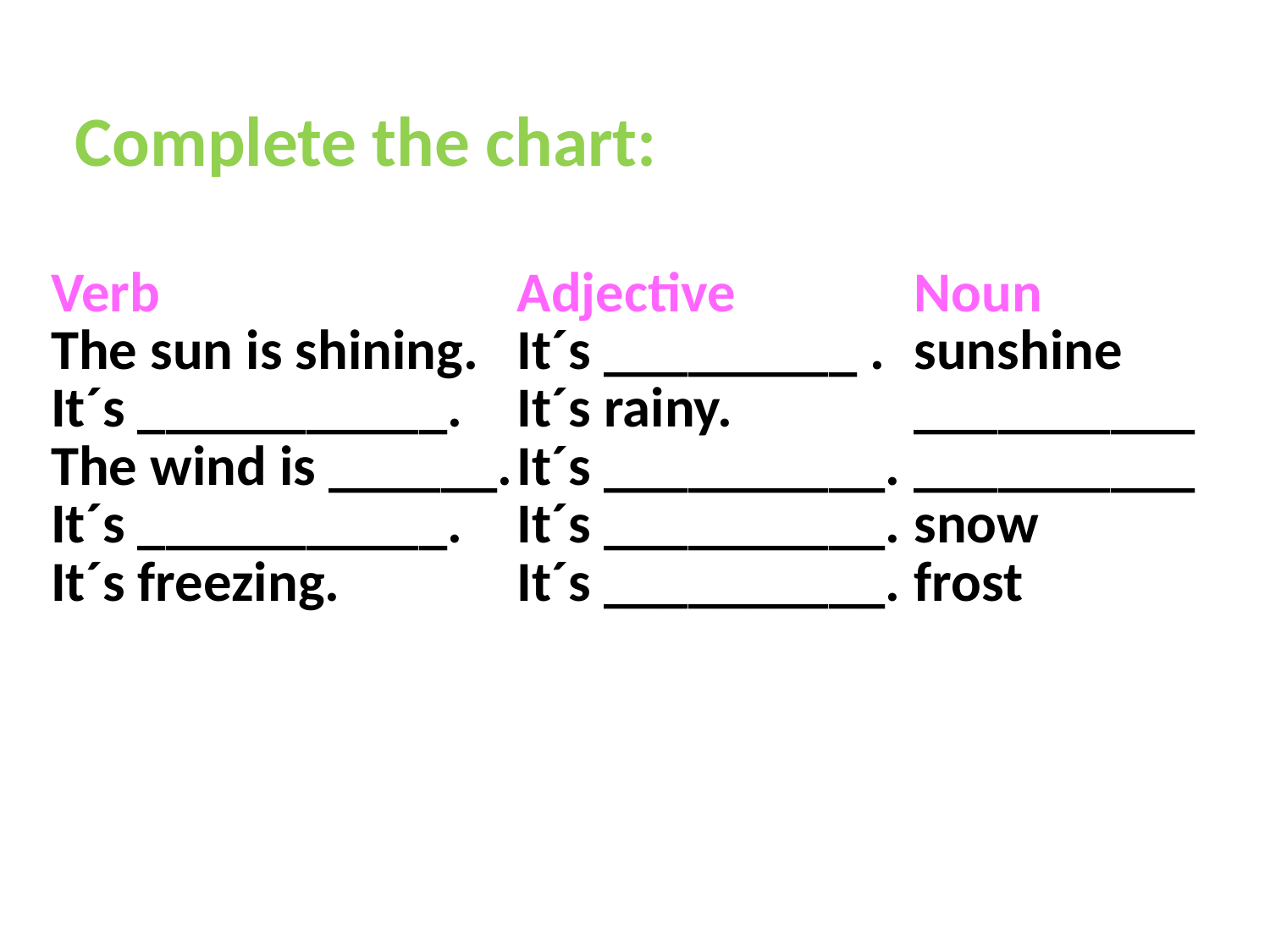

Complete the chart:
| Verb | Adjective | Noun |
| --- | --- | --- |
| The sun is shining. | It´s \_\_\_\_\_\_\_\_\_ . | sunshine |
| It´s \_\_\_\_\_\_\_\_\_\_\_. | It´s rainy. | \_\_\_\_\_\_\_\_\_\_ |
| The wind is \_\_\_\_\_\_. | It´s \_\_\_\_\_\_\_\_\_\_. | \_\_\_\_\_\_\_\_\_\_ |
| It´s \_\_\_\_\_\_\_\_\_\_\_. | It´s \_\_\_\_\_\_\_\_\_\_. | snow |
| It´s freezing. | It´s \_\_\_\_\_\_\_\_\_\_. | frost |